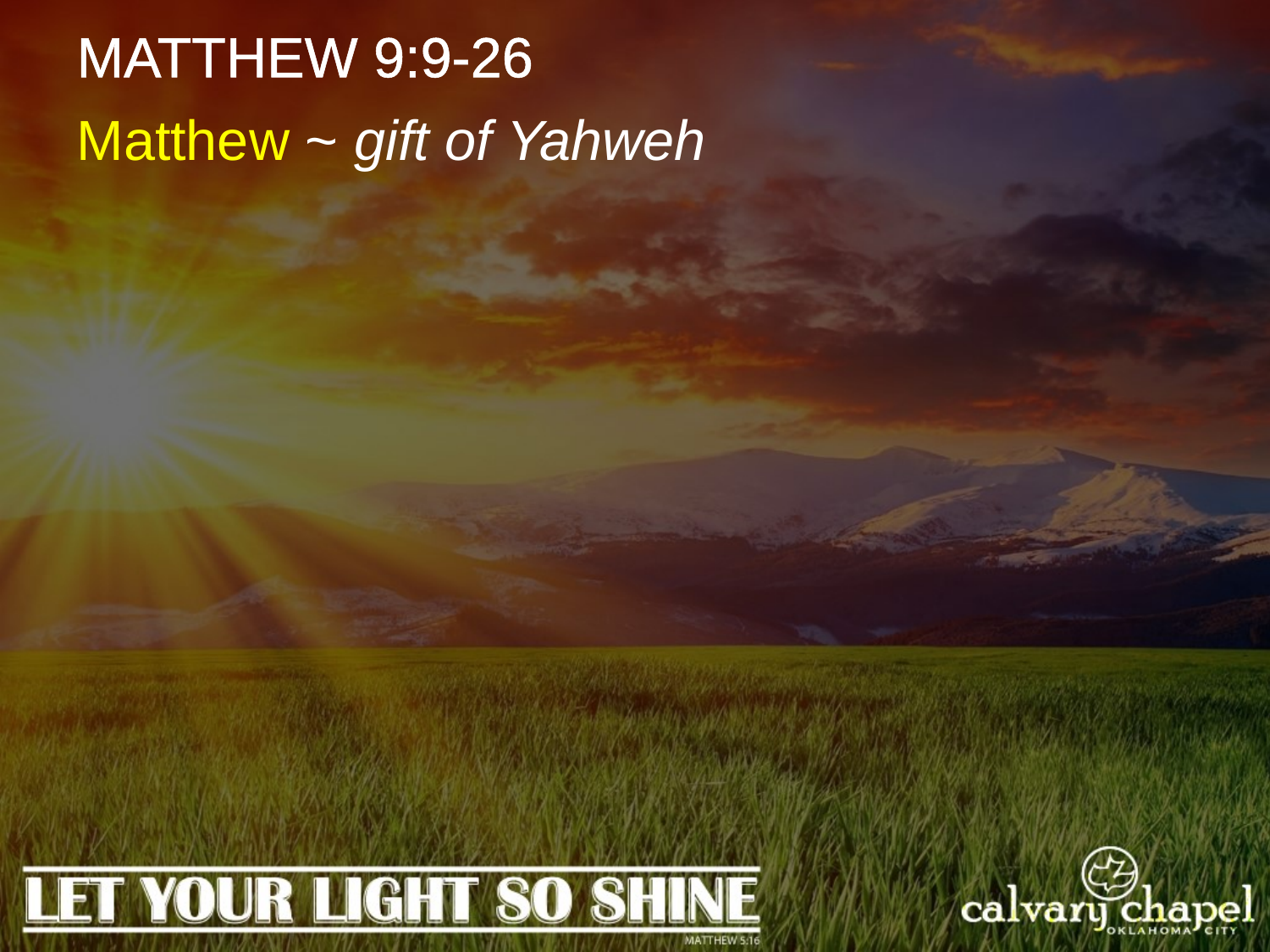

MATTHEW 9:9-26
Matthew ~ gift of Yahweh